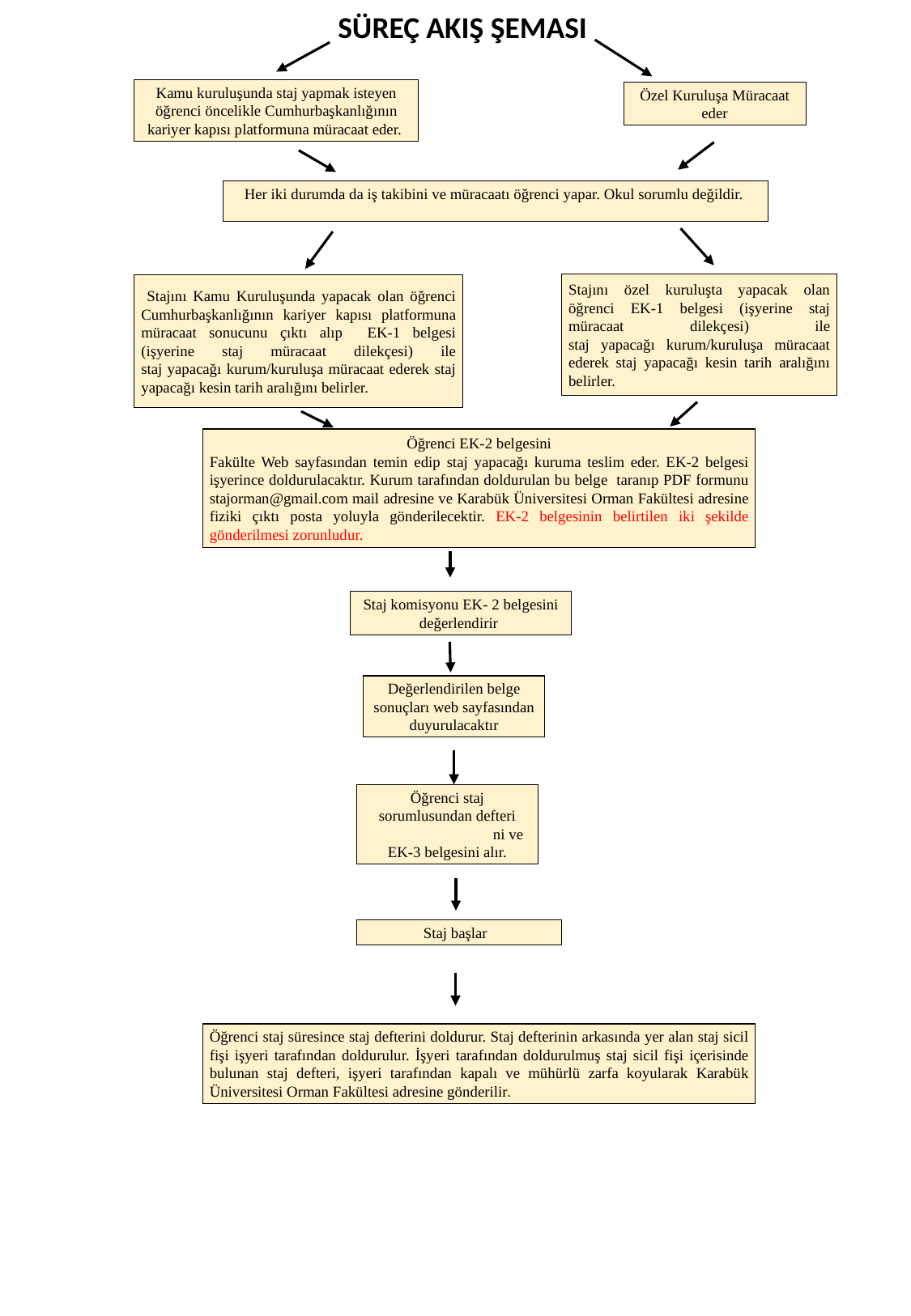

SÜREÇ AKIŞ ŞEMASI
Kamu kuruluşunda staj yapmak isteyen öğrenci öncelikle Cumhurbaşkanlığının kariyer kapısı platformuna müracaat eder.
Özel Kuruluşa Müracaat eder
Her iki durumda da iş takibini ve müracaatı öğrenci yapar. Okul sorumlu değildir.

Stajını özel kuruluşta yapacak olan öğrenci EK-1 belgesi (işyerine staj müracaat dilekçesi) ile
staj yapacağı kurum/kuruluşa müracaat ederek staj yapacağı kesin tarih aralığını belirler.
 Stajını Kamu Kuruluşunda yapacak olan öğrenci Cumhurbaşkanlığının kariyer kapısı platformuna müracaat sonucunu çıktı alıp  EK-1 belgesi (işyerine staj müracaat dilekçesi) ile
staj yapacağı kurum/kuruluşa müracaat ederek staj yapacağı kesin tarih aralığını belirler.
Öğrenci EK-2 belgesini
Fakülte Web sayfasından temin edip staj yapacağı kuruma teslim eder. EK-2 belgesi işyerince doldurulacaktır. Kurum tarafından doldurulan bu belge  taranıp PDF formunu stajorman@gmail.com mail adresine ve Karabük Üniversitesi Orman Fakültesi adresine fiziki çıktı posta yoluyla gönderilecektir. EK-2 belgesinin belirtilen iki şekilde gönderilmesi zorunludur.
Staj komisyonu EK- 2 belgesini değerlendirir
Değerlendirilen belge sonuçları web sayfasından duyurulacaktır
Öğrenci staj sorumlusundan defteri	ni ve
EK-3 belgesini alır.
Staj başlar
Öğrenci staj süresince staj defterini doldurur. Staj defterinin arkasında yer alan staj sicil fişi işyeri tarafından doldurulur. İşyeri tarafından doldurulmuş staj sicil fişi içerisinde bulunan staj defteri, işyeri tarafından kapalı ve mühürlü zarfa koyularak Karabük Üniversitesi Orman Fakültesi adresine gönderilir.